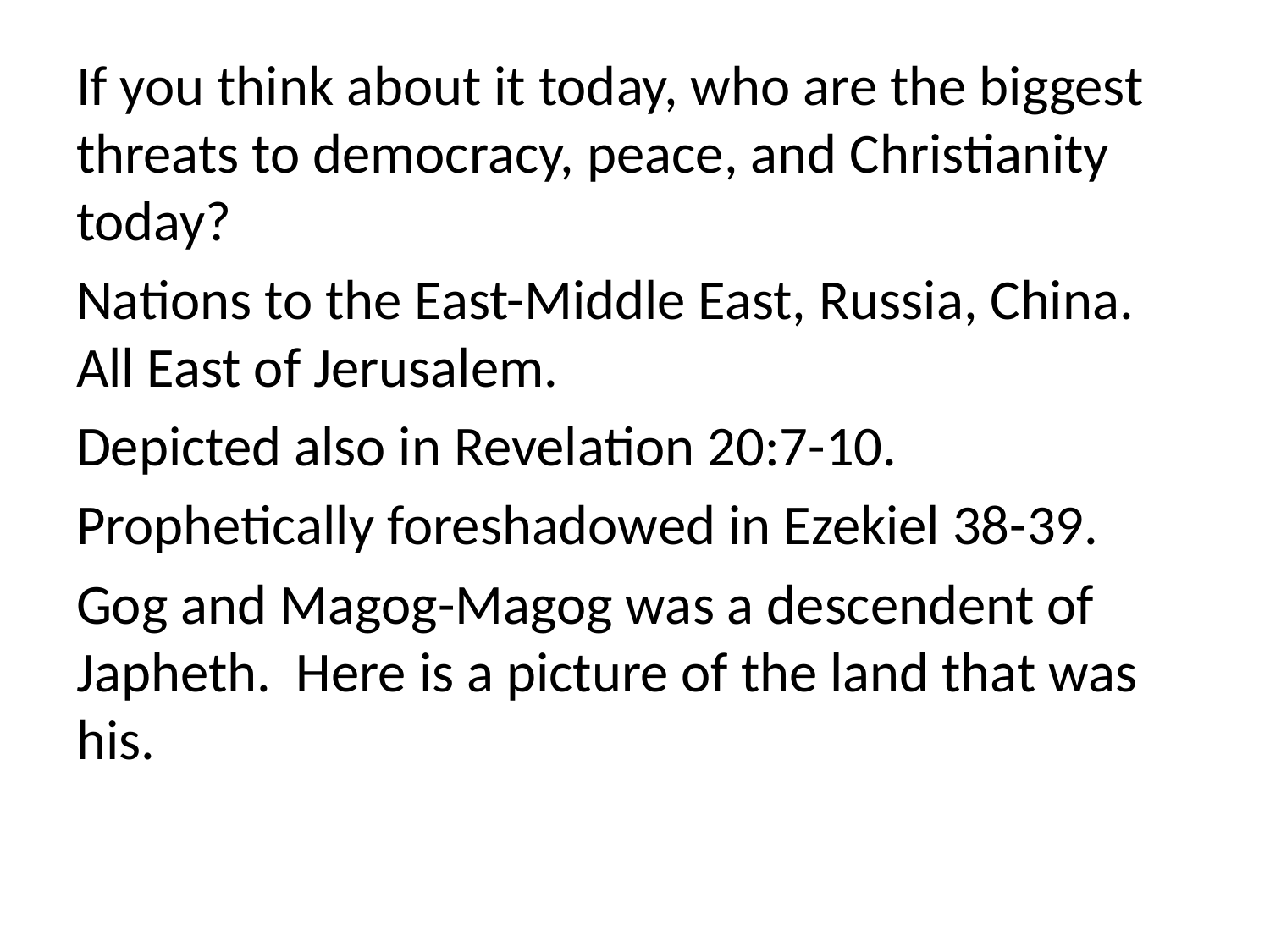

If you think about it today, who are the biggest threats to democracy, peace, and Christianity today?
Nations to the East-Middle East, Russia, China.  All East of Jerusalem.
Depicted also in Revelation 20:7-10.
Prophetically foreshadowed in Ezekiel 38-39.
Gog and Magog-Magog was a descendent of Japheth.  Here is a picture of the land that was his.